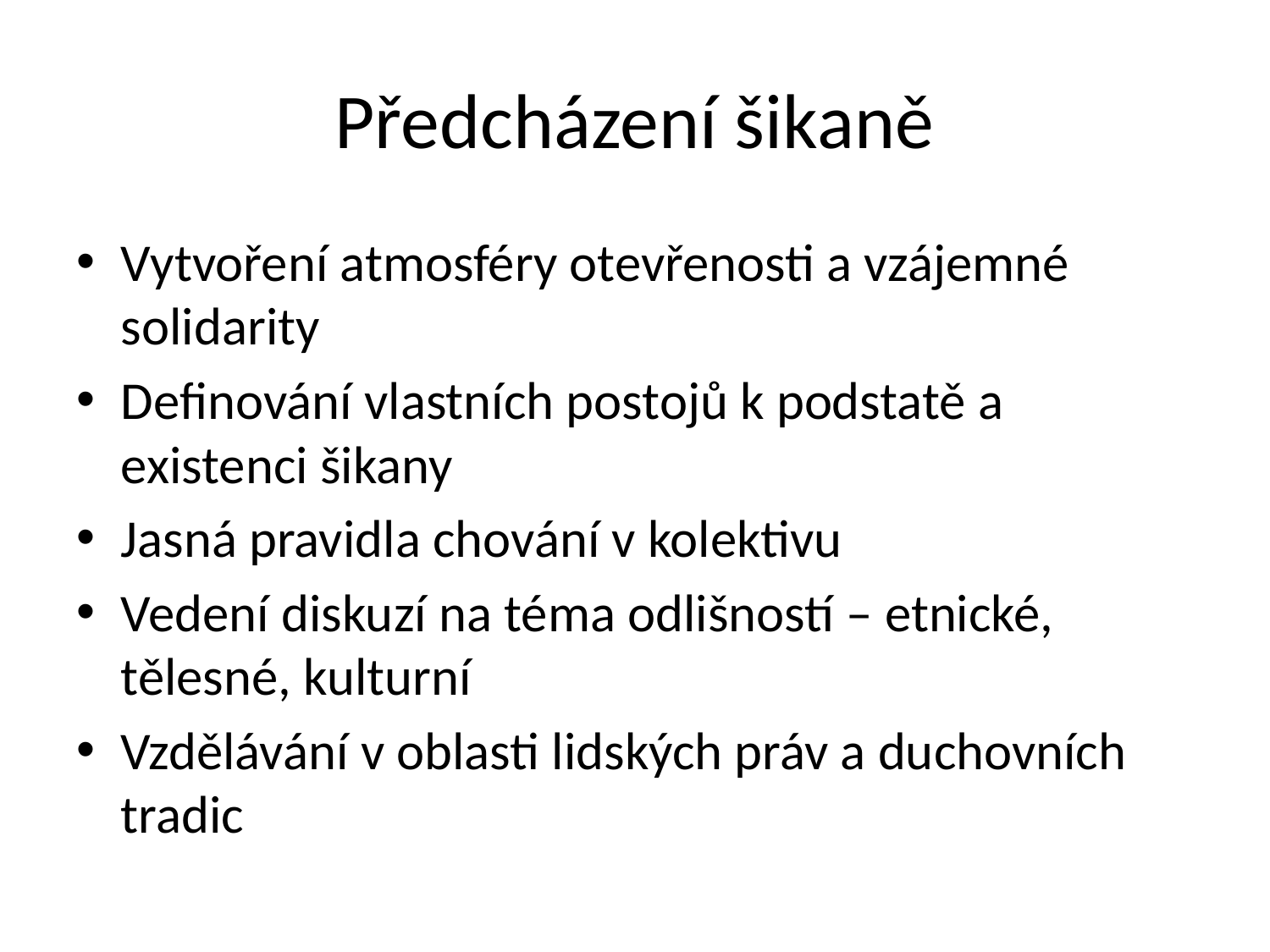

# Předcházení šikaně
Vytvoření atmosféry otevřenosti a vzájemné solidarity
Definování vlastních postojů k podstatě a existenci šikany
Jasná pravidla chování v kolektivu
Vedení diskuzí na téma odlišností – etnické, tělesné, kulturní
Vzdělávání v oblasti lidských práv a duchovních tradic